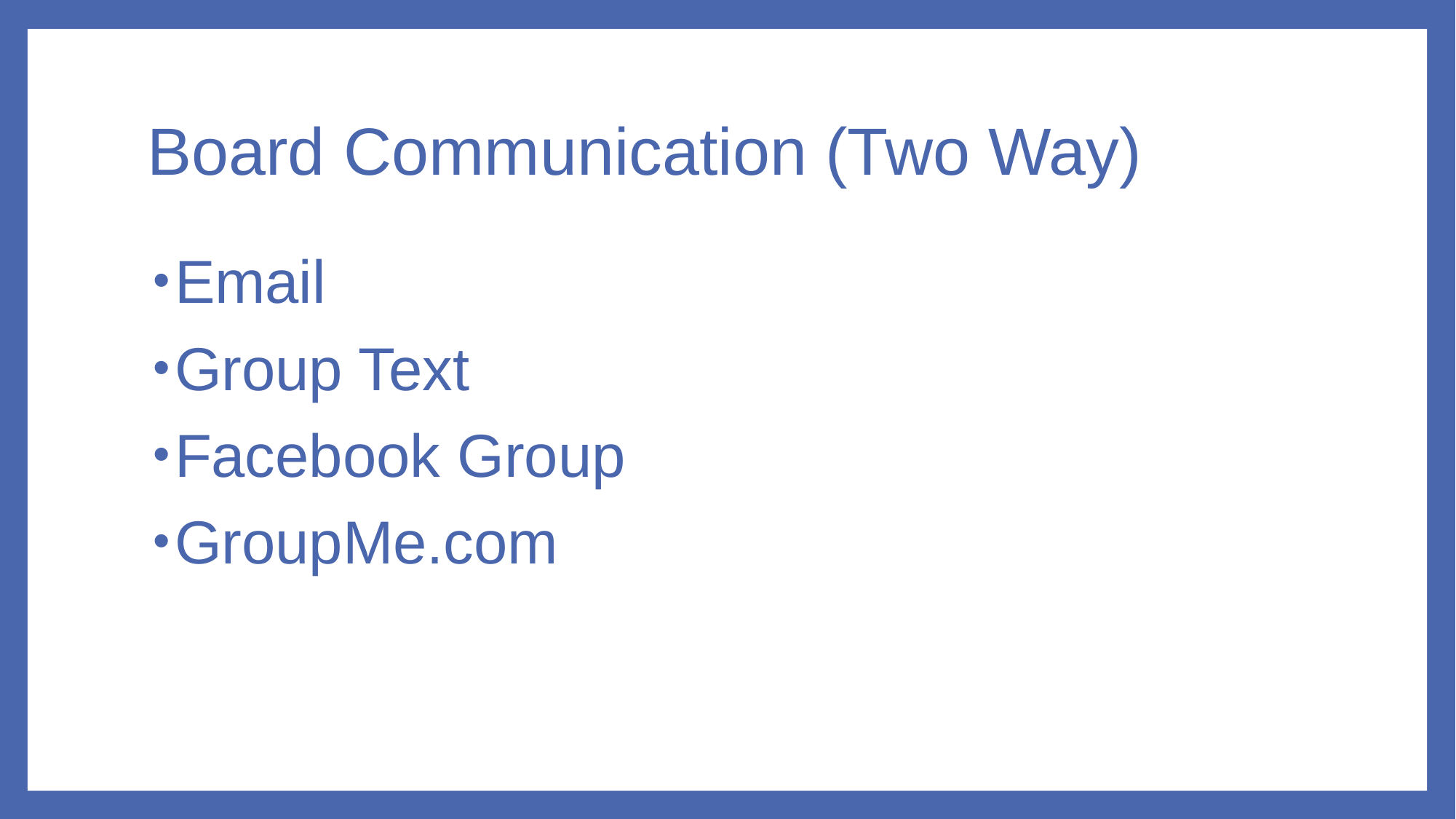

# Board Communication (Two Way)
Email
Group Text
Facebook Group
GroupMe.com